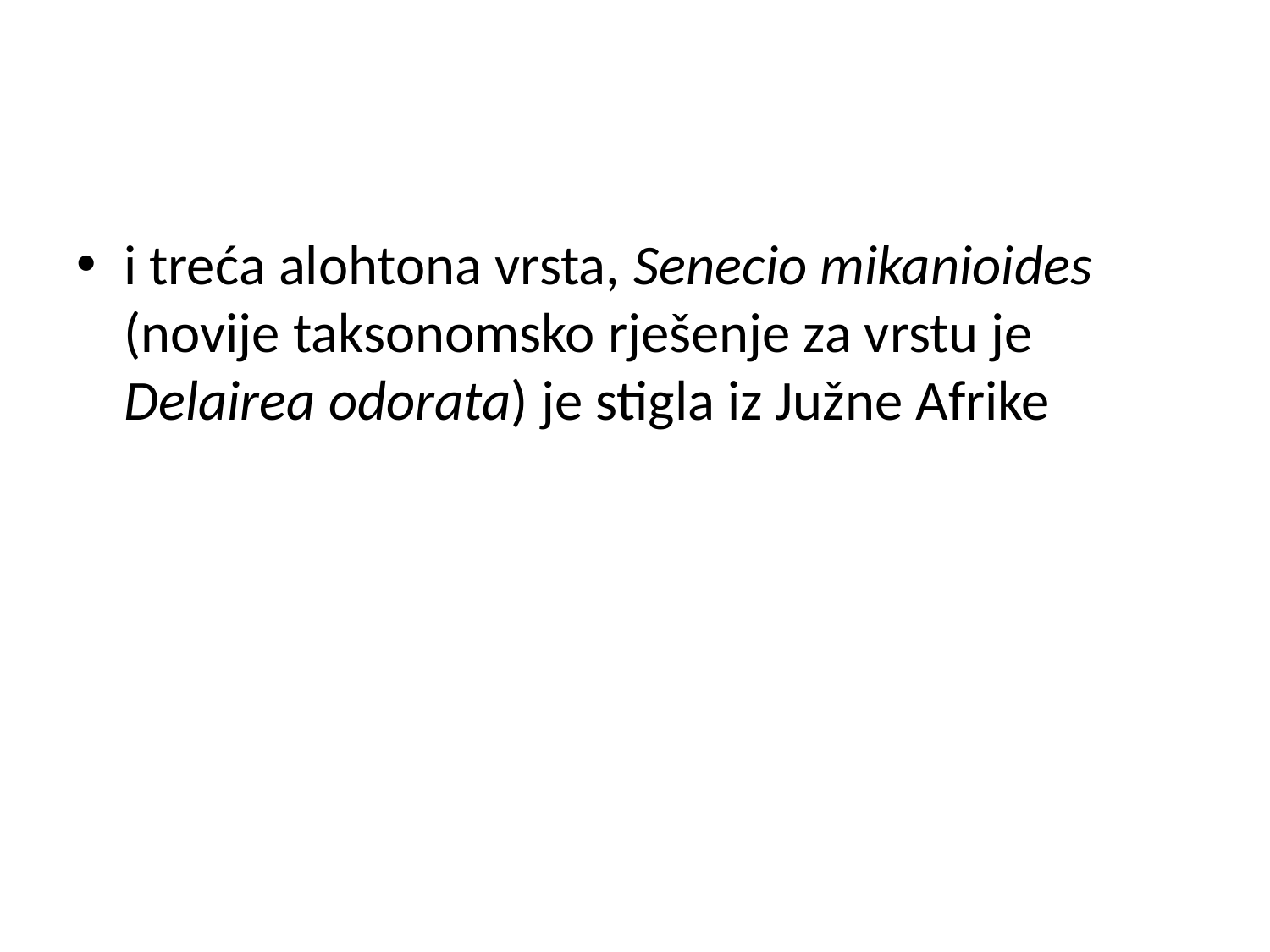

#
i treća alohtona vrsta, Senecio mikanioides  (novije taksonomsko rješenje za vrstu je Delairea odorata) je stigla iz Južne Afrike